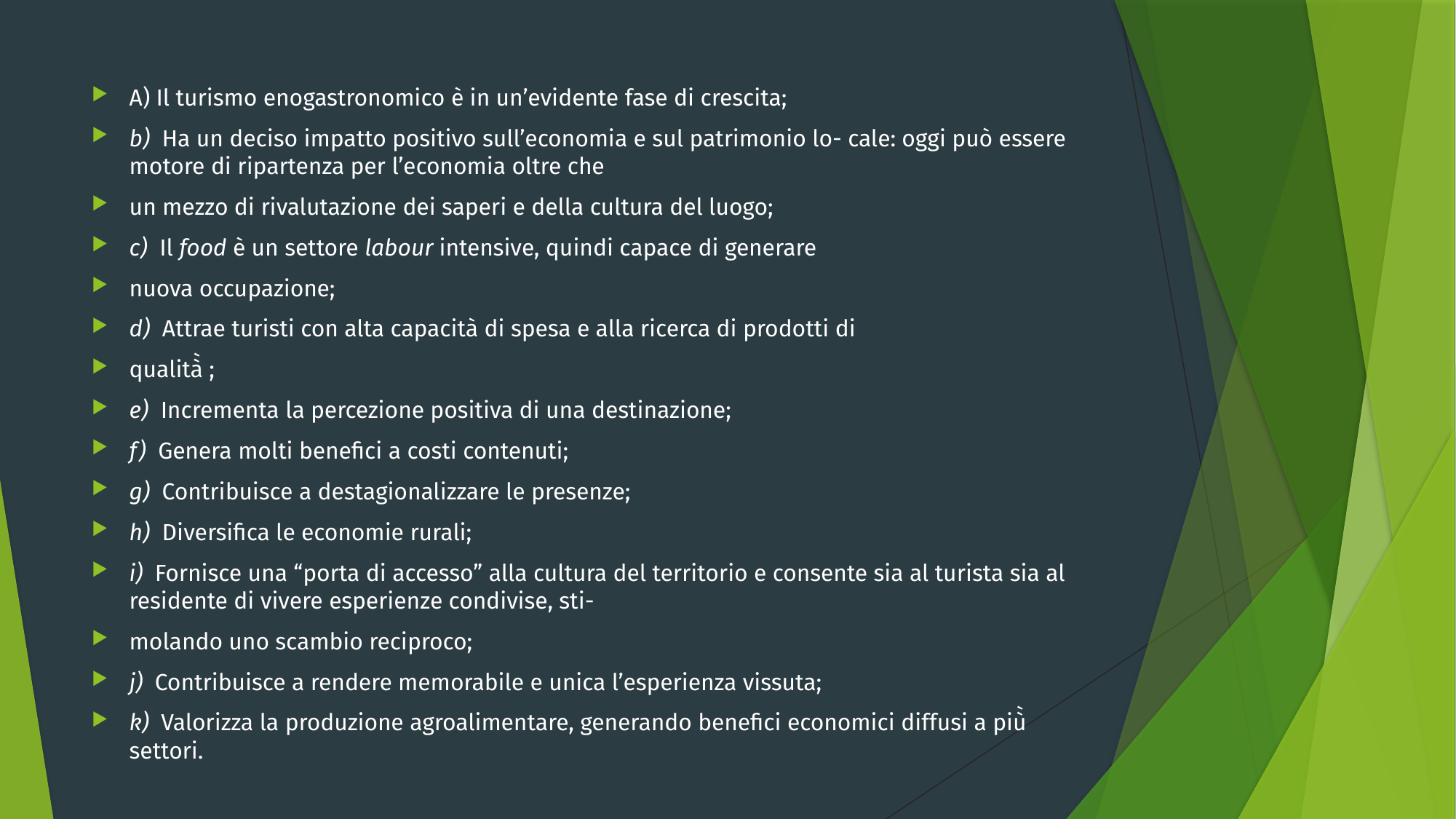

A) Il turismo enogastronomico è in un’evidente fase di crescita;
b)  Ha un deciso impatto positivo sull’economia e sul patrimonio lo- cale: oggi può essere motore di ripartenza per l’economia oltre che
un mezzo di rivalutazione dei saperi e della cultura del luogo;
c)  Il food è un settore labour intensive, quindi capace di generare
nuova occupazione;
d)  Attrae turisti con alta capacità di spesa e alla ricerca di prodotti di
qualità̀ ;
e)  Incrementa la percezione positiva di una destinazione;
f)  Genera molti benefici a costi contenuti;
g)  Contribuisce a destagionalizzare le presenze;
h)  Diversifica le economie rurali;
i)  Fornisce una “porta di accesso” alla cultura del territorio e consente sia al turista sia al residente di vivere esperienze condivise, sti-
molando uno scambio reciproco;
j)  Contribuisce a rendere memorabile e unica l’esperienza vissuta;
k)  Valorizza la produzione agroalimentare, generando benefici economici diffusi a più̀ settori.